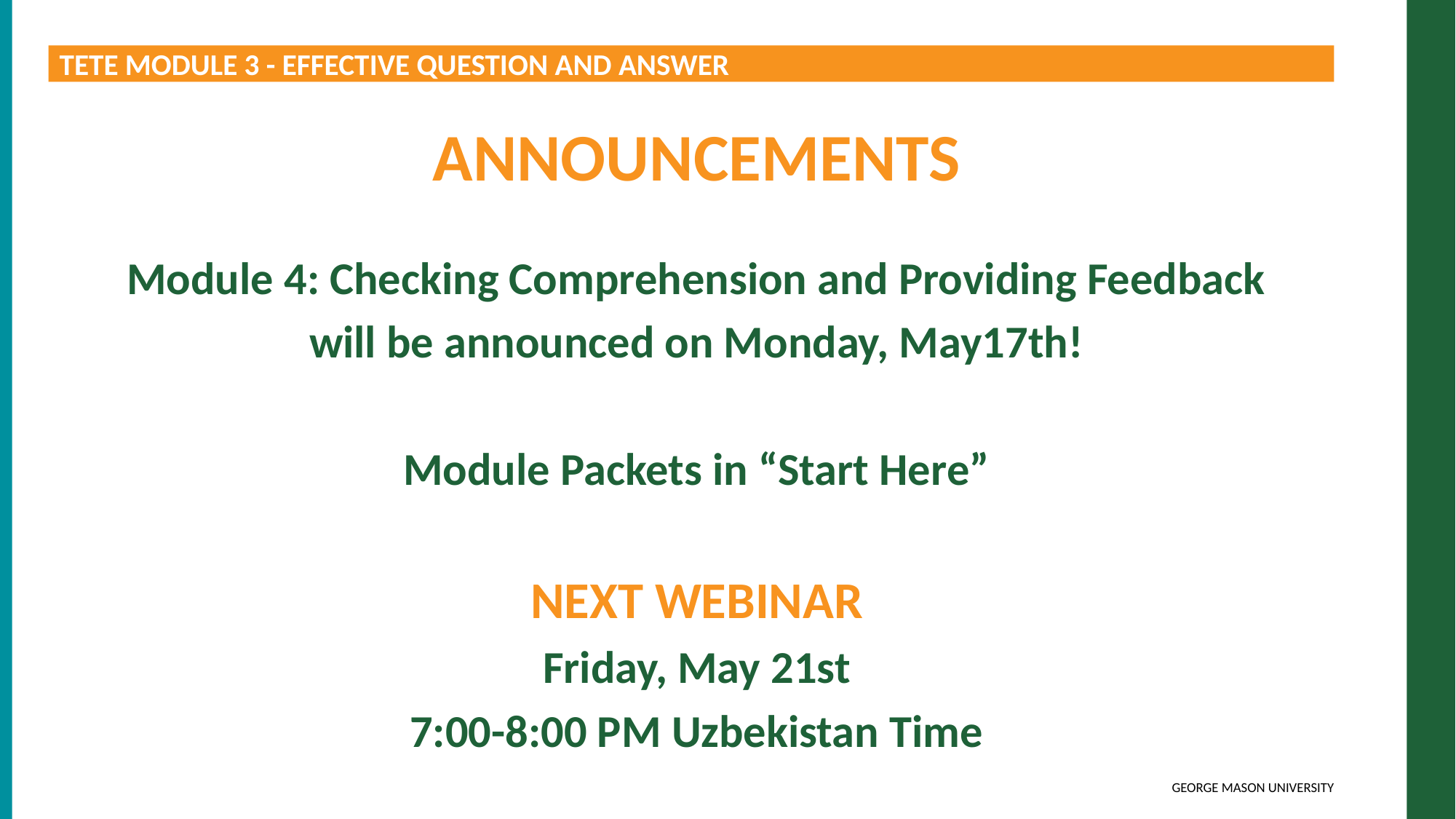

TETE MODULE 3 - EFFECTIVE QUESTION AND ANSWER
ANNOUNCEMENTS

Module 4: Checking Comprehension and Providing Feedback
will be announced on Monday, May17th!

Module Packets in “Start Here”

NEXT WEBINAR
Friday, May 21st
7:00-8:00 PM Uzbekistan Time